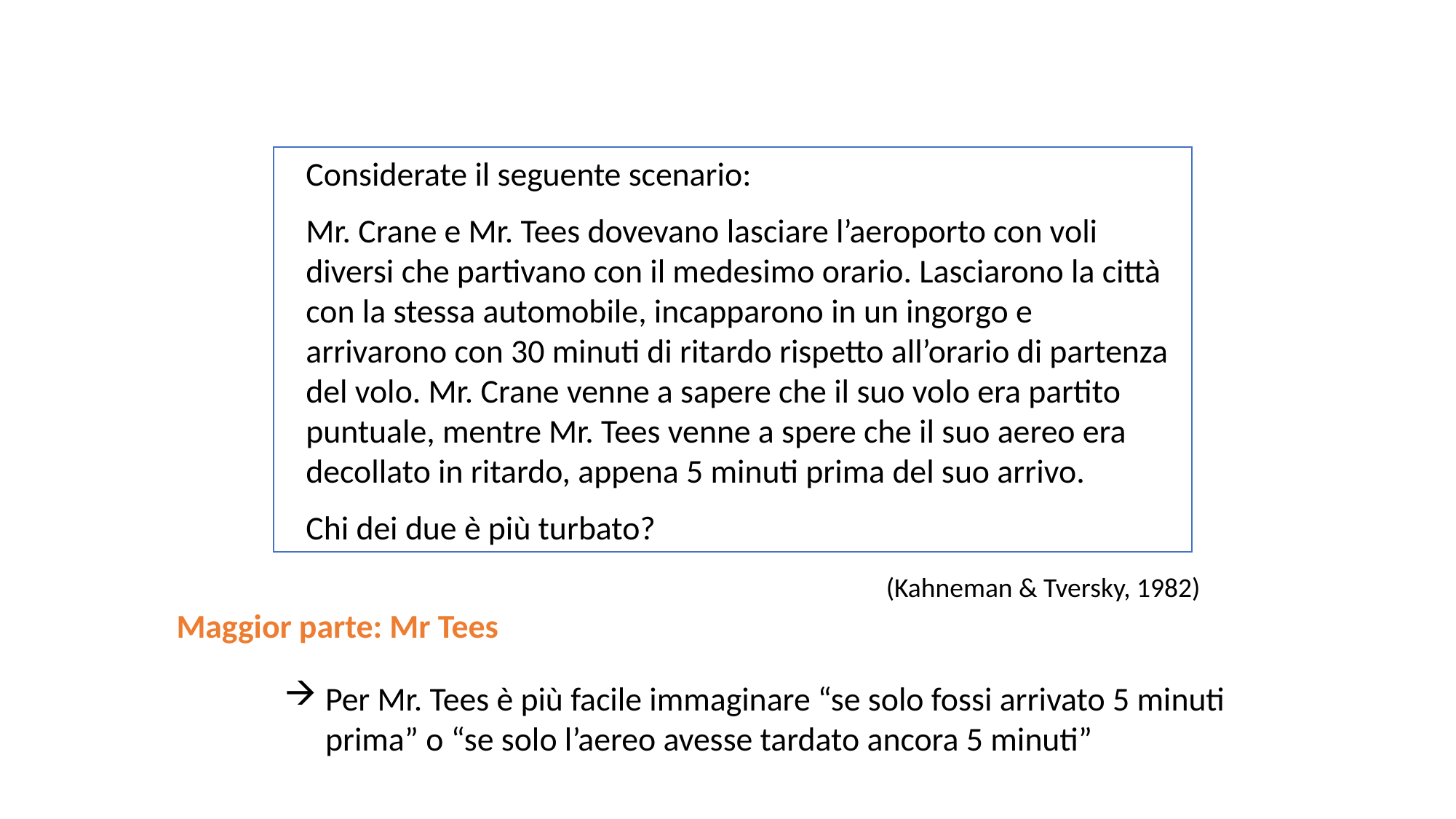

Considerate il seguente scenario:
Mr. Crane e Mr. Tees dovevano lasciare l’aeroporto con voli diversi che partivano con il medesimo orario. Lasciarono la città con la stessa automobile, incapparono in un ingorgo e arrivarono con 30 minuti di ritardo rispetto all’orario di partenza del volo. Mr. Crane venne a sapere che il suo volo era partito puntuale, mentre Mr. Tees venne a spere che il suo aereo era decollato in ritardo, appena 5 minuti prima del suo arrivo.
Chi dei due è più turbato?

(Kahneman & Tversky, 1982)
Maggior parte: Mr Tees
Per Mr. Tees è più facile immaginare “se solo fossi arrivato 5 minuti prima” o “se solo l’aereo avesse tardato ancora 5 minuti”